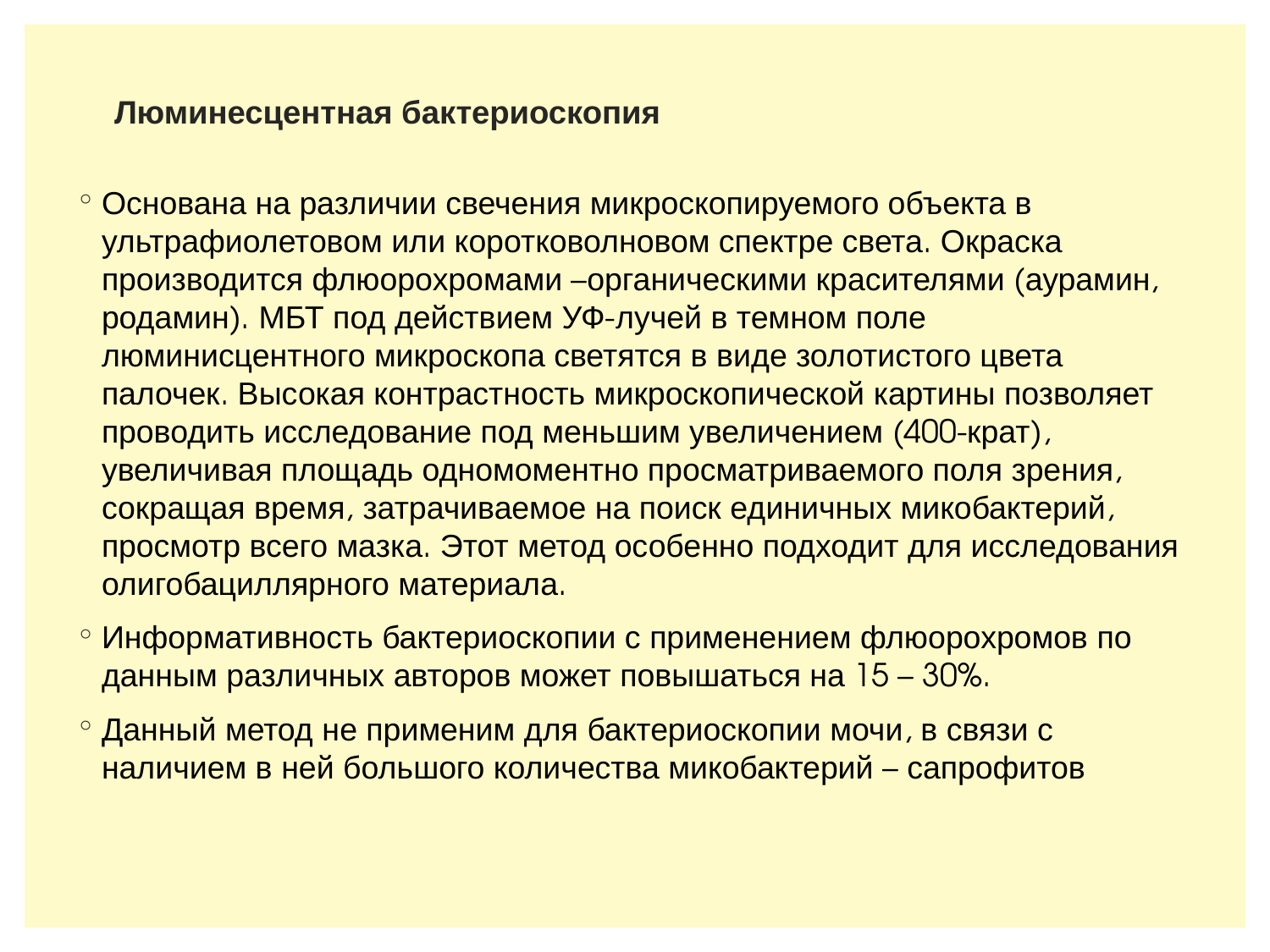

# Люминесцентная бактериоскопия
Основана на различии свечения микроскопируемого объекта в ультрафиолетовом или коротковолновом спектре света. Окраска производится флюорохромами –органическими красителями (аурамин, родамин). МБТ под действием УФ-лучей в темном поле люминисцентного микроскопа светятся в виде золотистого цвета палочек. Высокая контрастность микроскопической картины позволяет проводить исследование под меньшим увеличением (400-крат), увеличивая площадь одномоментно просматриваемого поля зрения, сокращая время, затрачиваемое на поиск единичных микобактерий, просмотр всего мазка. Этот метод особенно подходит для исследования олигобациллярного материала.
Информативность бактериоскопии с применением флюорохромов по данным различных авторов может повышаться на 15 – 30%.
Данный метод не применим для бактериоскопии мочи, в связи с наличием в ней большого количества микобактерий – сапрофитов